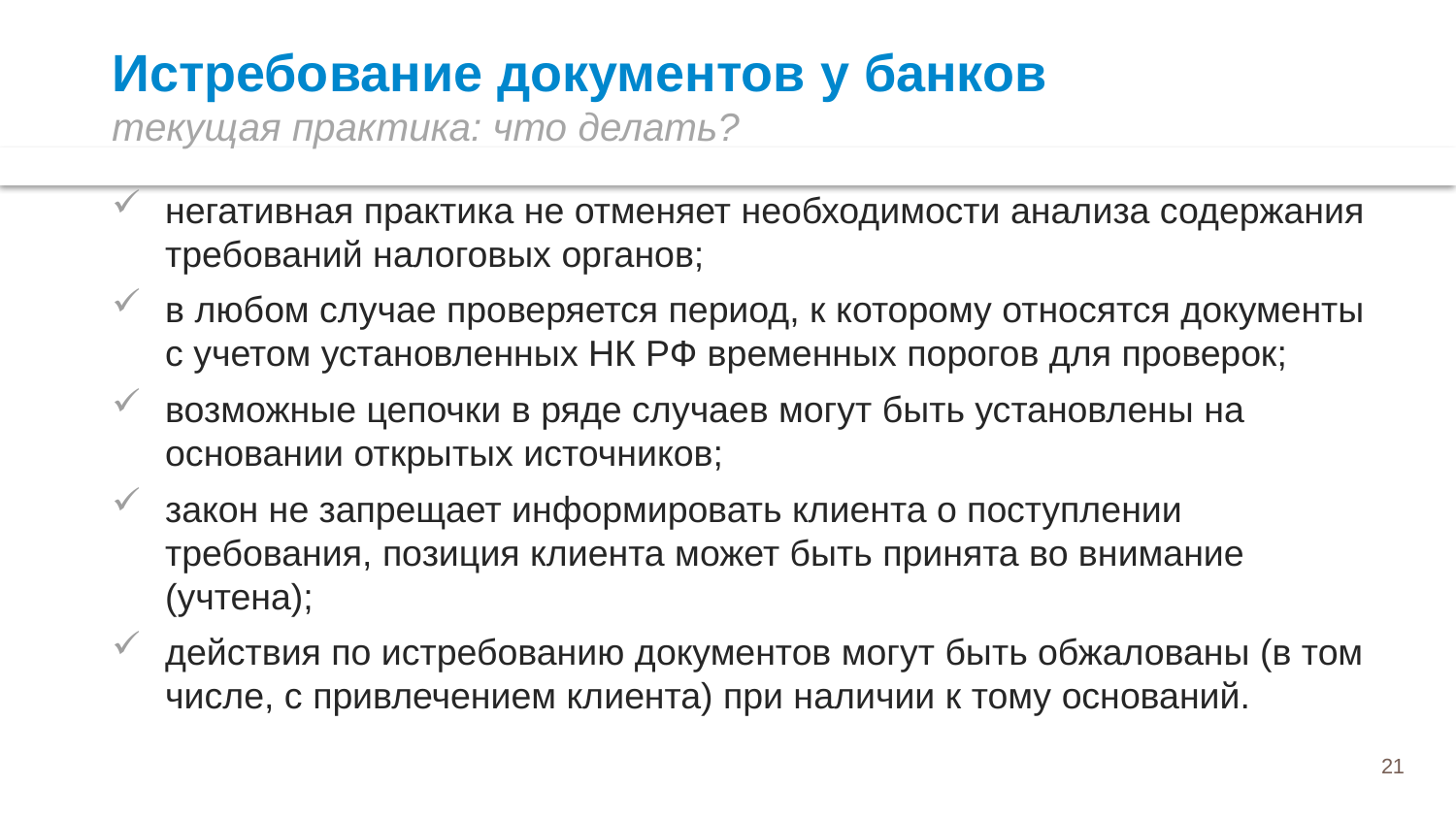

# Истребование документов у банков текущая практика: что делать?
негативная практика не отменяет необходимости анализа содержания требований налоговых органов;
в любом случае проверяется период, к которому относятся документы с учетом установленных НК РФ временных порогов для проверок;
возможные цепочки в ряде случаев могут быть установлены на основании открытых источников;
закон не запрещает информировать клиента о поступлении требования, позиция клиента может быть принята во внимание (учтена);
действия по истребованию документов могут быть обжалованы (в том числе, с привлечением клиента) при наличии к тому оснований.
21